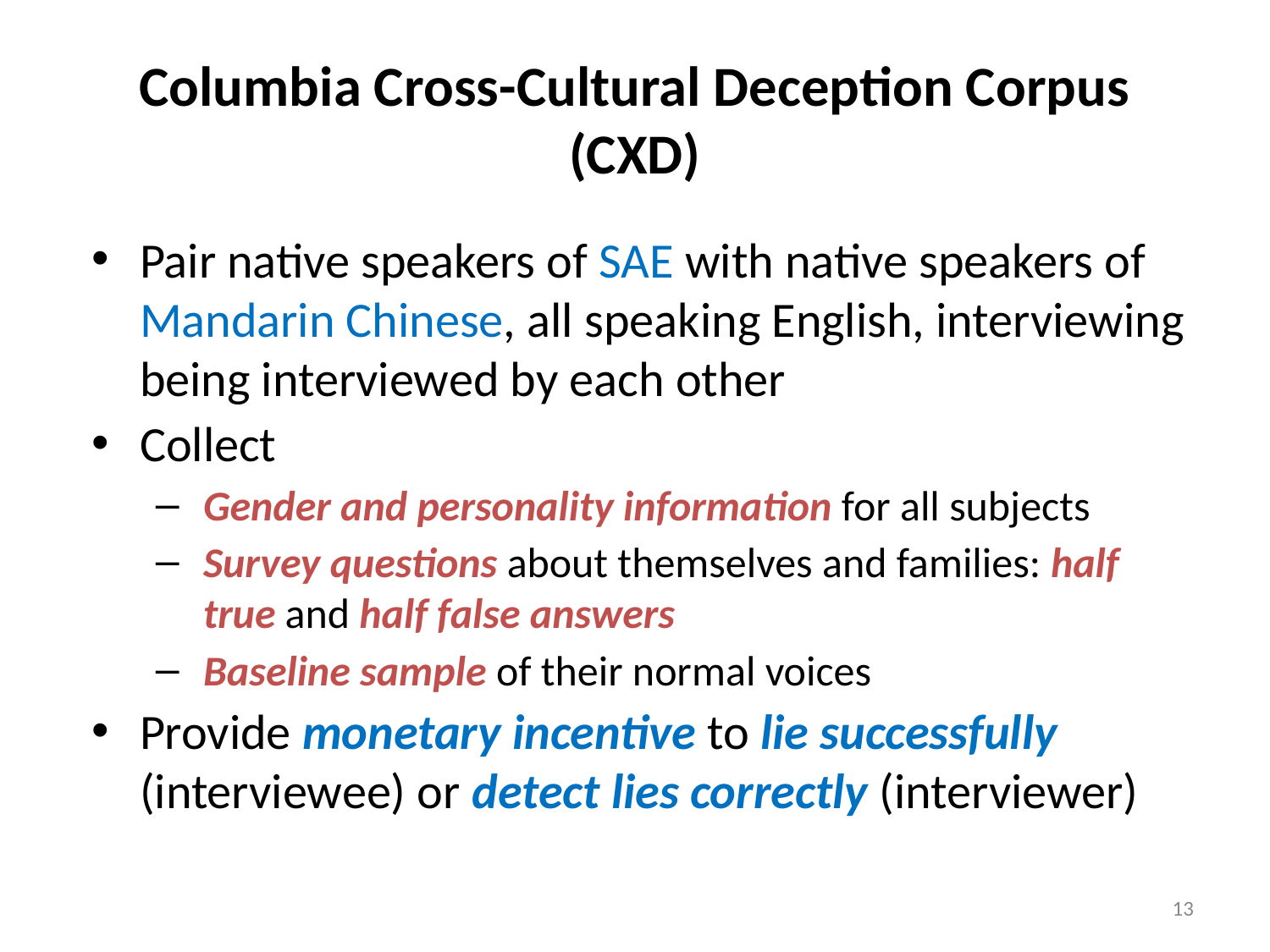

# Columbia Cross-Cultural Deception Corpus (CXD)
Pair native speakers of SAE with native speakers of Mandarin Chinese, all speaking English, interviewing being interviewed by each other
Collect
Gender and personality information for all subjects
Survey questions about themselves and families: half true and half false answers
Baseline sample of their normal voices
Provide monetary incentive to lie successfully (interviewee) or detect lies correctly (interviewer)

13